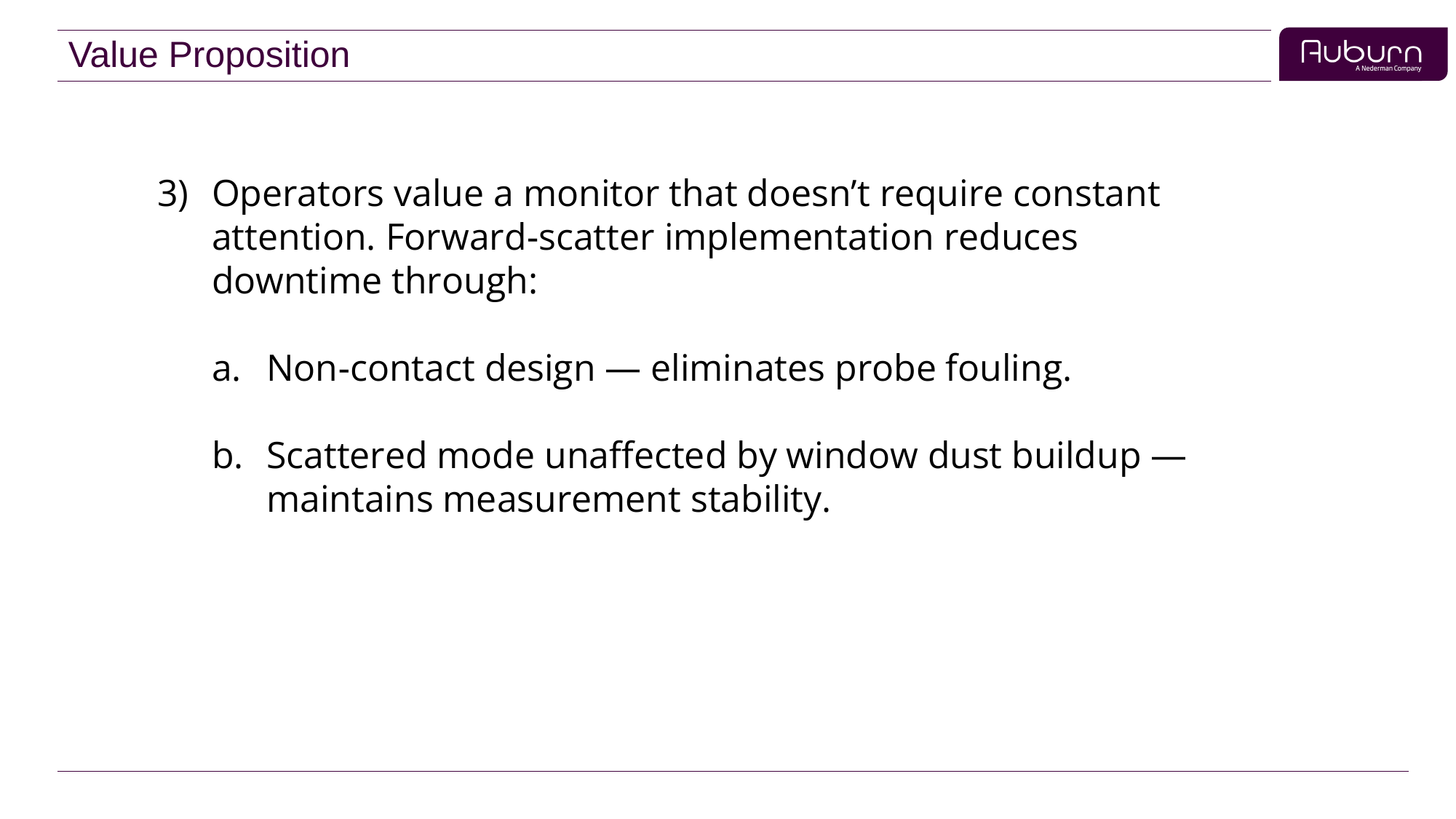

# Value Proposition
Operators value a monitor that doesn’t require constant attention. Forward‑scatter implementation reduces downtime through:

Non‑contact design — eliminates probe fouling.

Scattered mode unaffected by window dust buildup — maintains measurement stability.